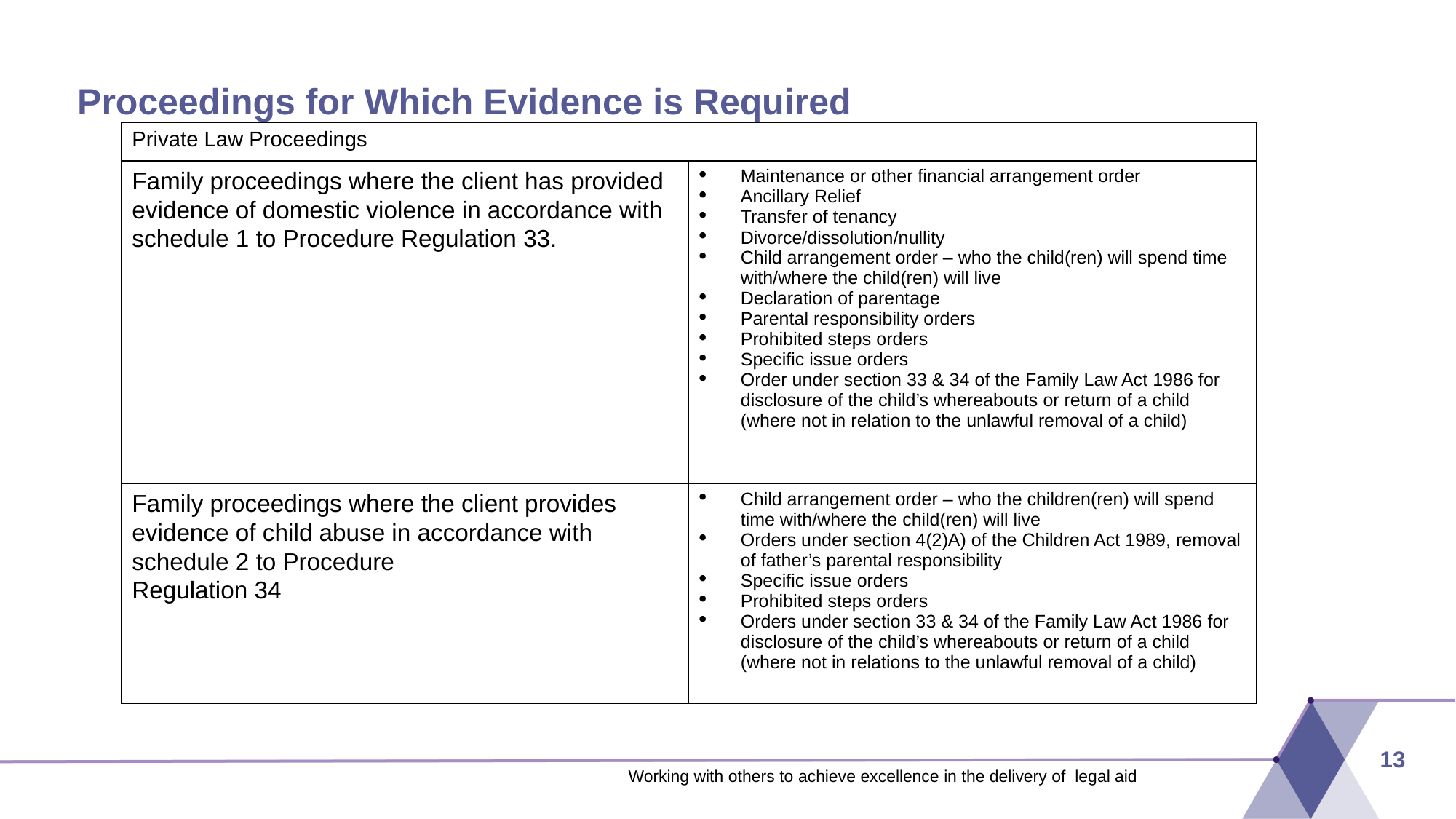

# Proceedings for Which Evidence is Required
| Private Law Proceedings |  |
| --- | --- |
| Family proceedings where the client has provided evidence of domestic violence in accordance with schedule 1 to Procedure Regulation 33. | Maintenance or other financial arrangement order Ancillary Relief Transfer of tenancy Divorce/dissolution/nullity Child arrangement order – who the child(ren) will spend time with/where the child(ren) will live Declaration of parentage Parental responsibility orders Prohibited steps orders Specific issue orders Order under section 33 & 34 of the Family Law Act 1986 for disclosure of the child’s whereabouts or return of a child (where not in relation to the unlawful removal of a child) |
| Family proceedings where the client provides evidence of child abuse in accordance with schedule 2 to Procedure Regulation 34 | Child arrangement order – who the children(ren) will spend time with/where the child(ren) will live Orders under section 4(2)A) of the Children Act 1989, removal of father’s parental responsibility Specific issue orders Prohibited steps orders Orders under section 33 & 34 of the Family Law Act 1986 for disclosure of the child’s whereabouts or return of a child (where not in relations to the unlawful removal of a child) |
13
Working with others to achieve excellence in the delivery of  legal aid